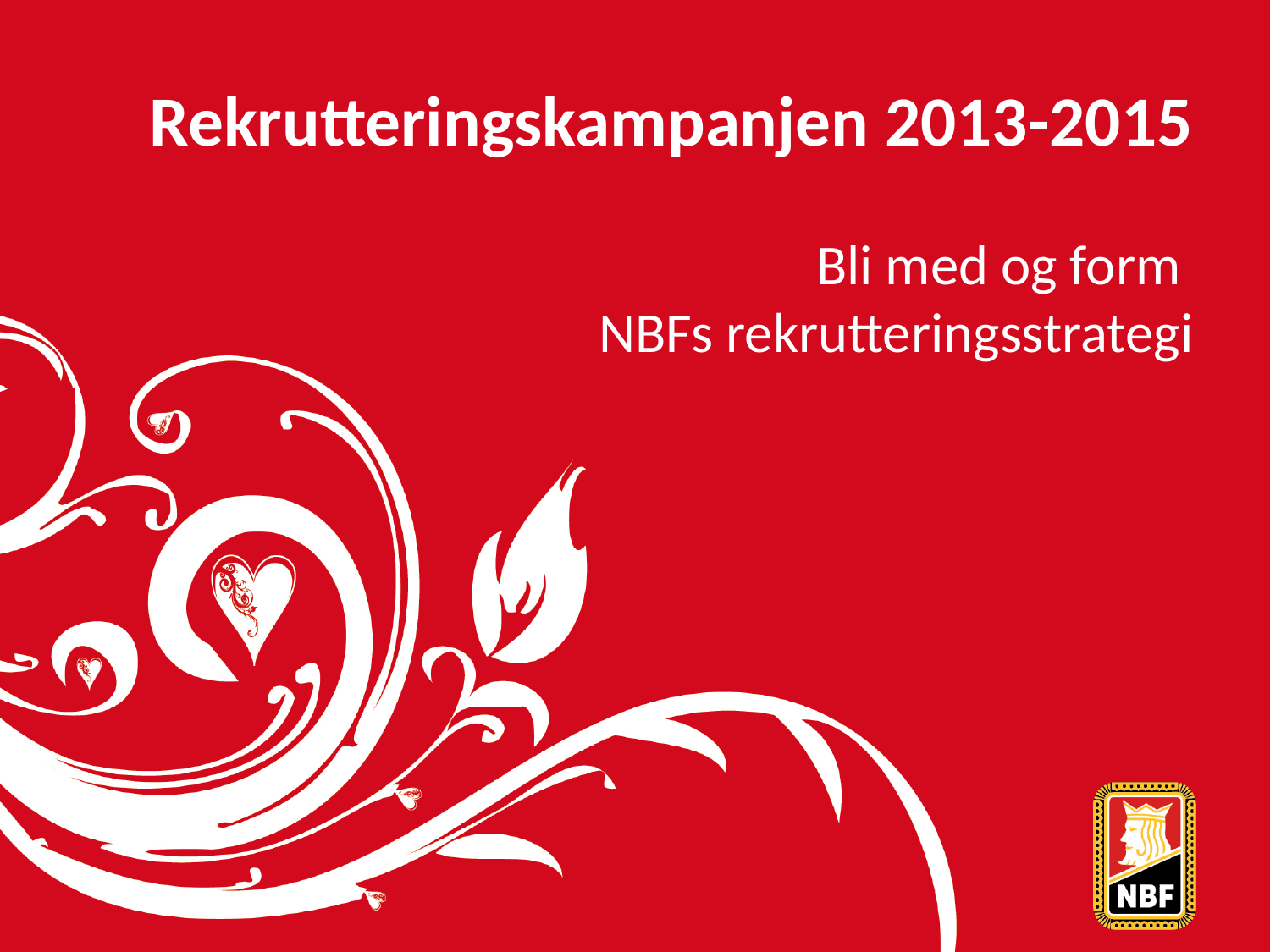

# Rekrutteringskampanjen 2013-2015
Bli med og form
NBFs rekrutteringsstrategi